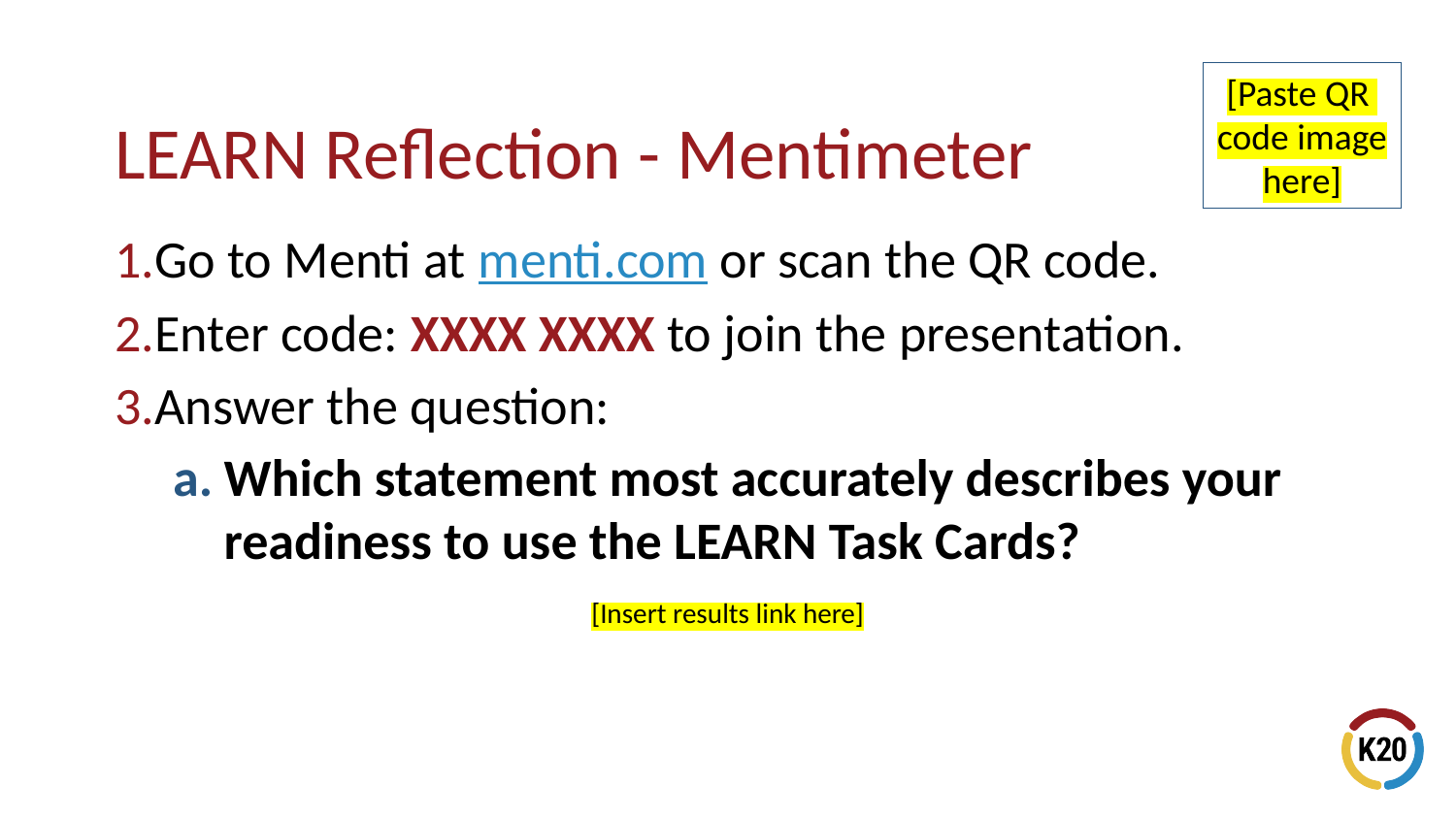

Go to Menti at menti.com or scan the QR code.
Enter code: XXXX XXXX to join the presentation.
Answer the question:
Which statement most accurately describes your readiness to use the LEARN Task Cards?
# LEARN Reflection - Mentimeter
[Paste QR
code image here]
[Insert results link here]